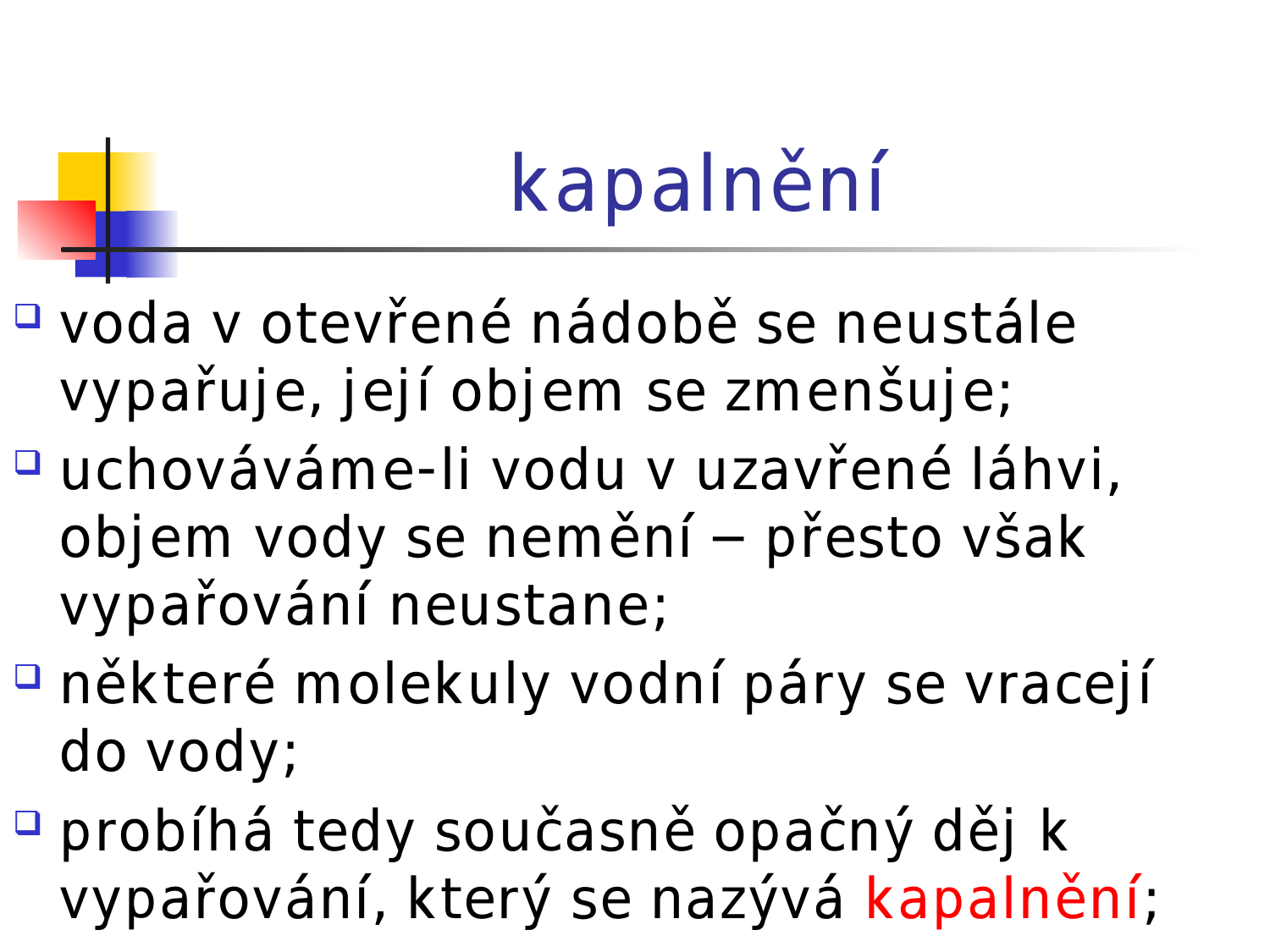

# kapalnění
voda v otevřené nádobě se neustále vypařuje, její objem se zmenšuje;
uchováváme-li vodu v uzavřené láhvi, objem vody se nemění – přesto však vypařování neustane;
některé molekuly vodní páry se vracejí do vody;
probíhá tedy současně opačný děj k vypařování, který se nazývá kapalnění;